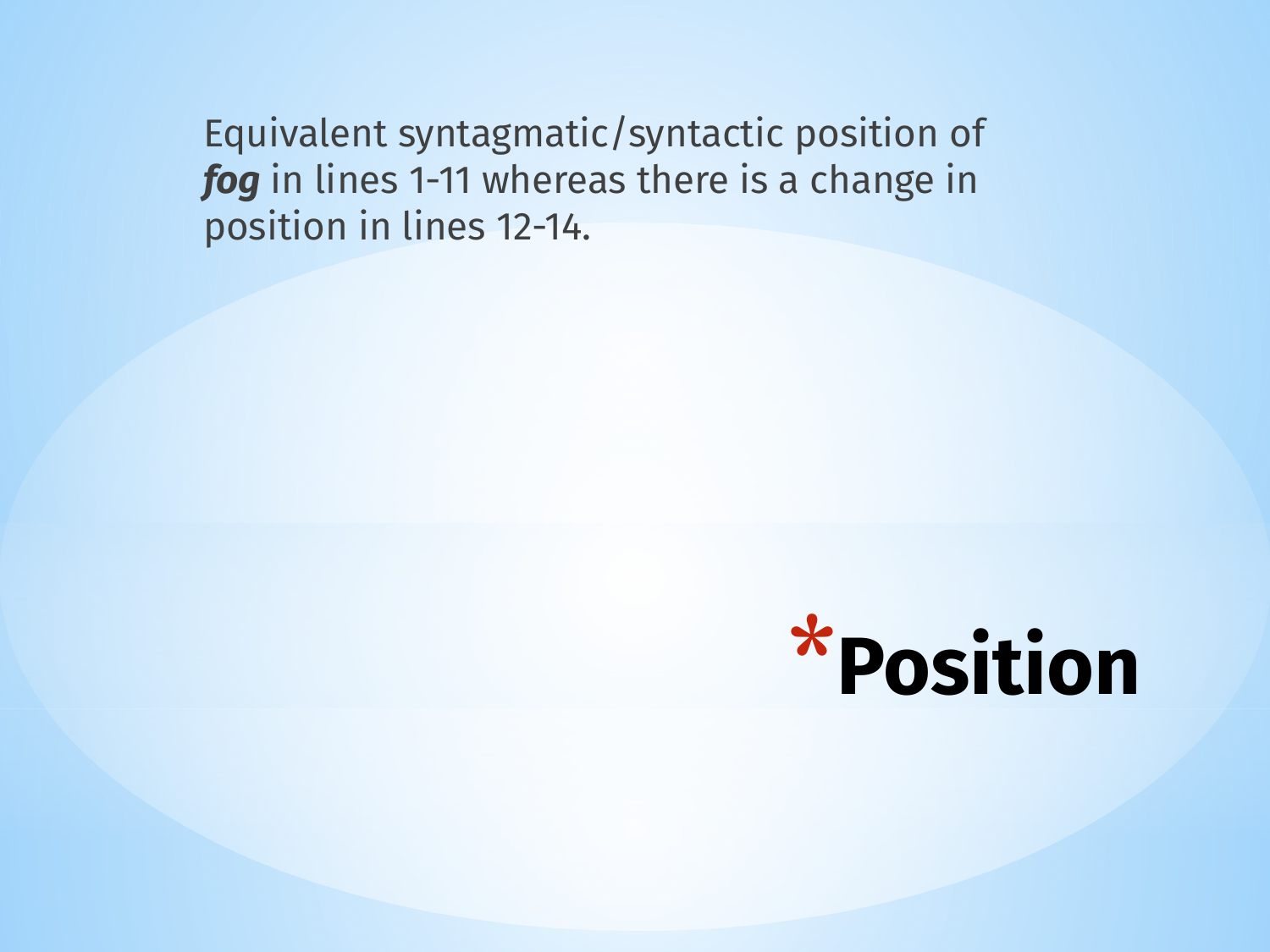

Equivalent syntagmatic/syntactic position of fog in lines 1-11 whereas there is a change in position in lines 12-14.
# Position